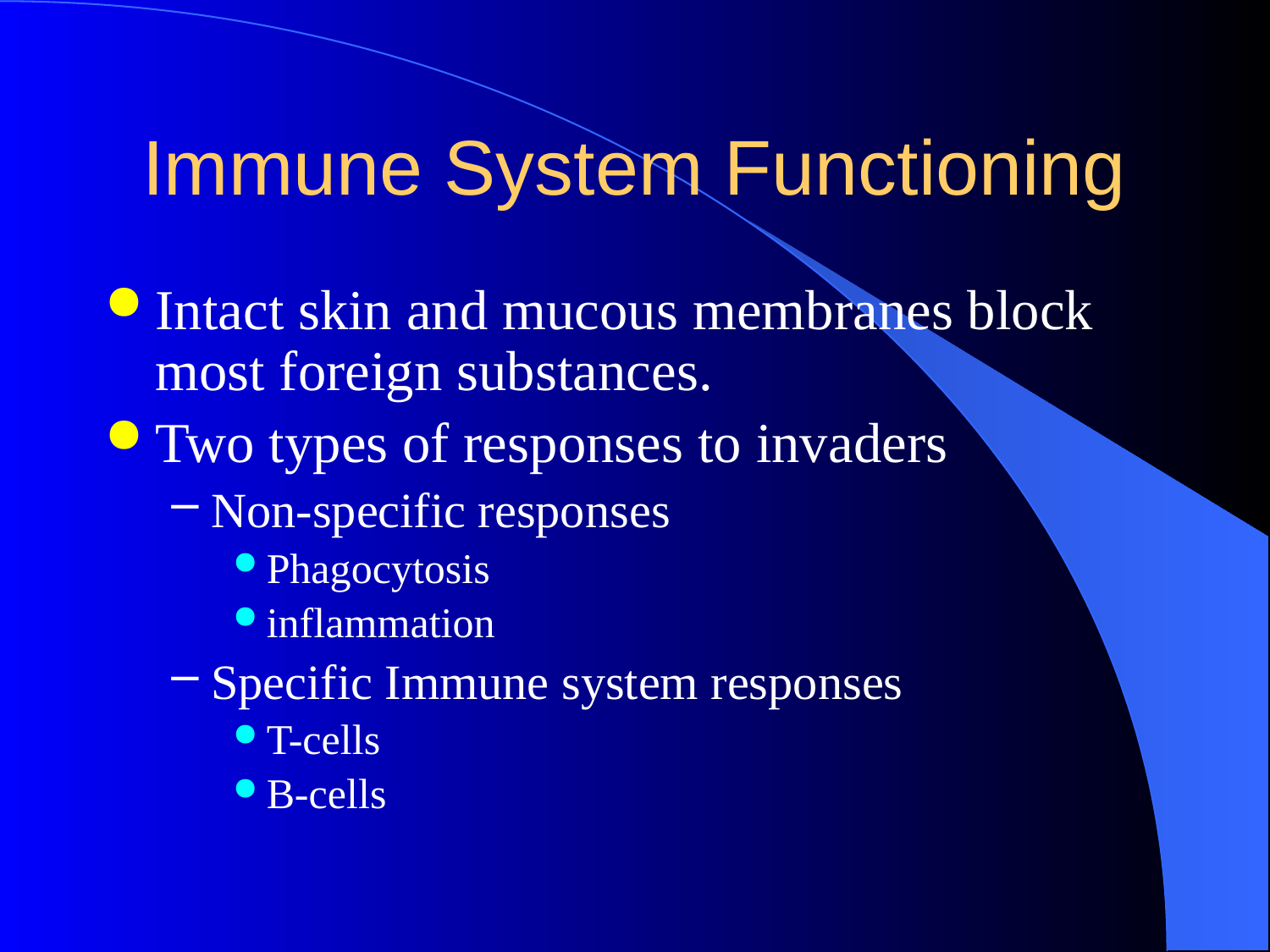

# Immune System Functioning
Intact skin and mucous membranes block most foreign substances.
Two types of responses to invaders
Non-specific responses
Phagocytosis
inflammation
Specific Immune system responses
T-cells
B-cells